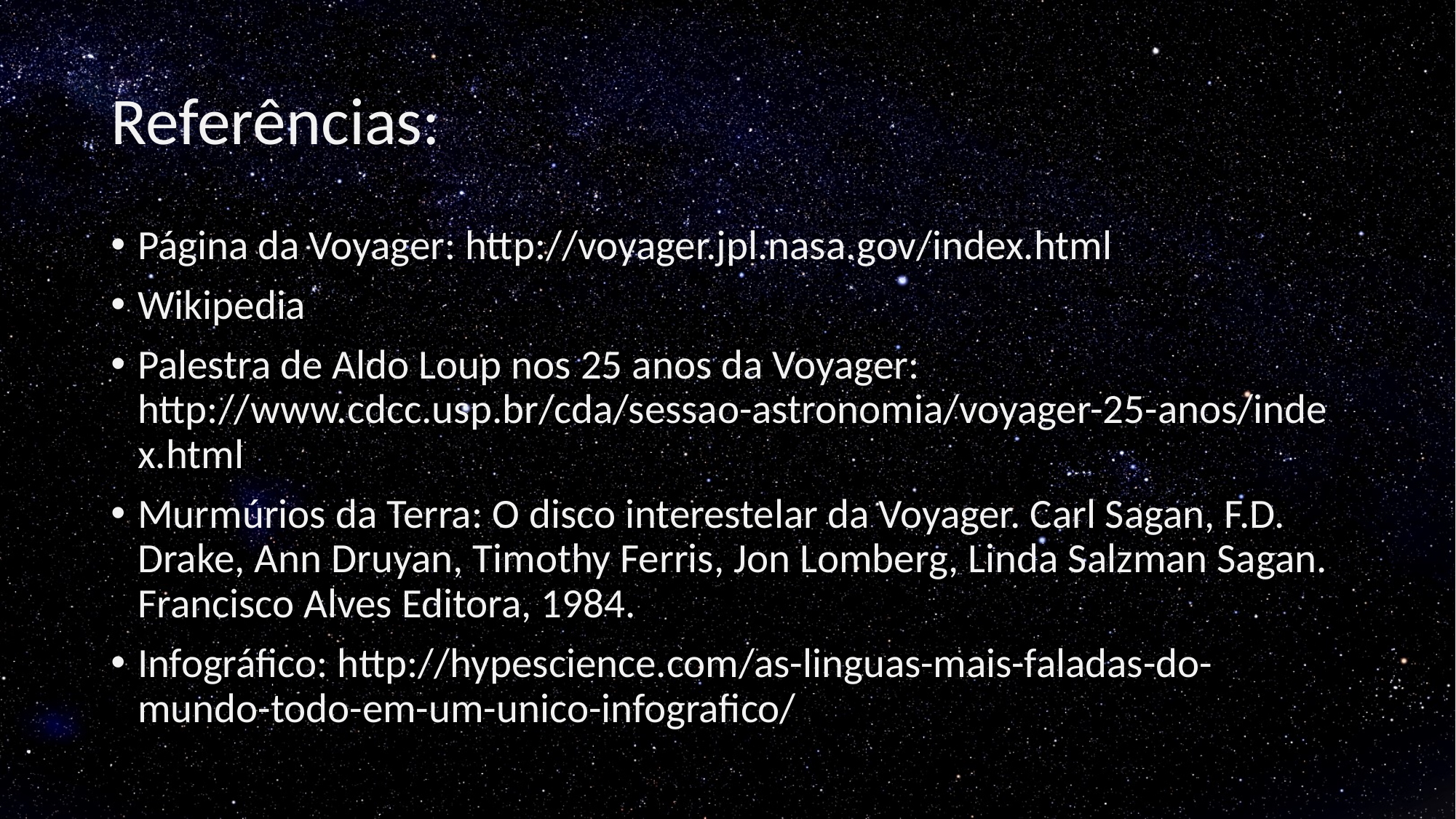

# Referências:
Página da Voyager: http://voyager.jpl.nasa.gov/index.html
Wikipedia
Palestra de Aldo Loup nos 25 anos da Voyager: http://www.cdcc.usp.br/cda/sessao-astronomia/voyager-25-anos/index.html
Murmúrios da Terra: O disco interestelar da Voyager. Carl Sagan, F.D. Drake, Ann Druyan, Timothy Ferris, Jon Lomberg, Linda Salzman Sagan. Francisco Alves Editora, 1984.
Infográfico: http://hypescience.com/as-linguas-mais-faladas-do-mundo-todo-em-um-unico-infografico/